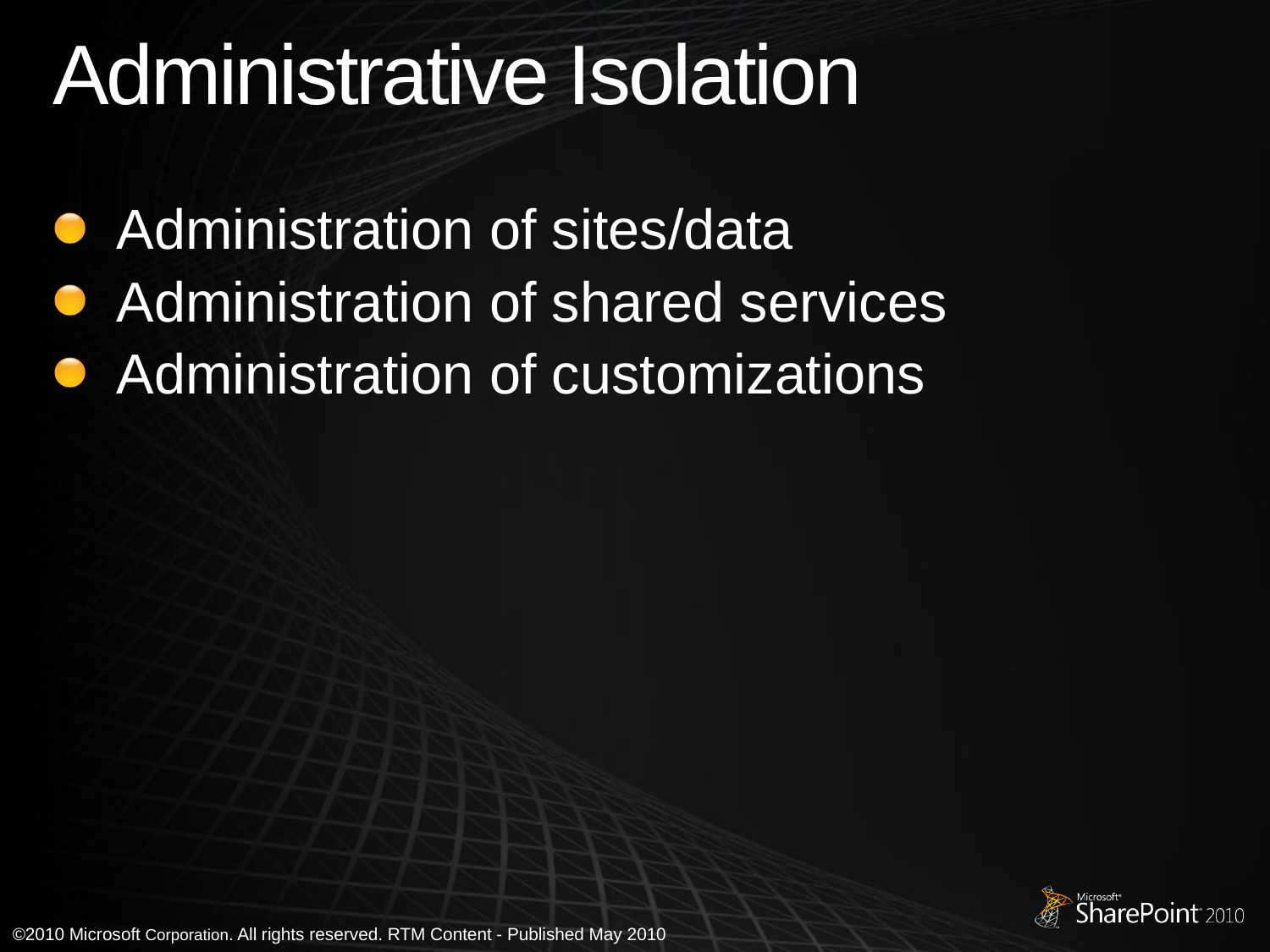

# Administrative Isolation
Administration of sites/data
Administration of shared services
Administration of customizations